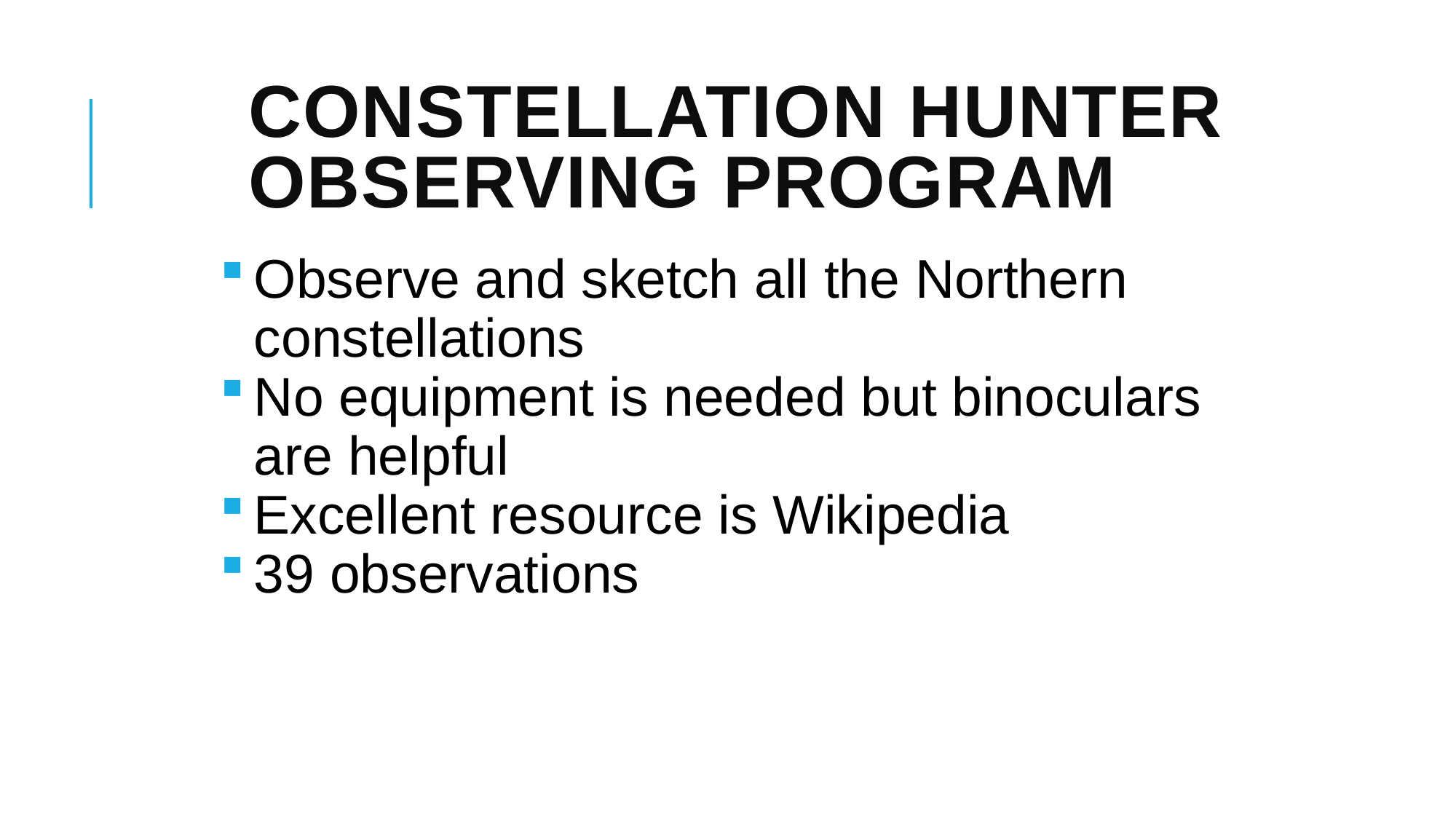

# Constellation Hunter Observing Program
Observe and sketch all the Northern constellations
No equipment is needed but binoculars are helpful
Excellent resource is Wikipedia
39 observations